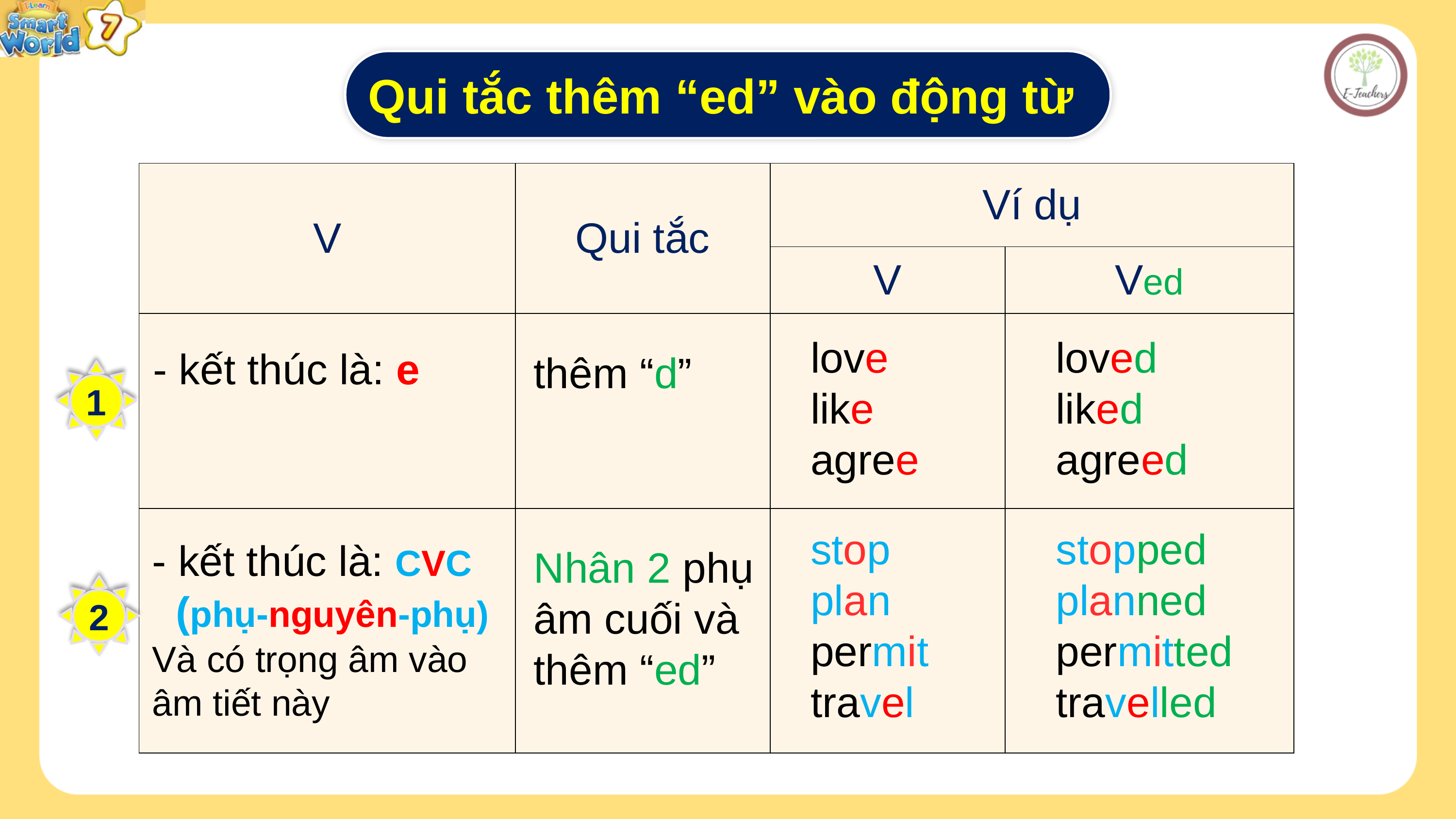

Qui tắc thêm “ed” vào động từ
| V | Qui tắc | Ví dụ |  |
| --- | --- | --- | --- |
|  |  | V | Ved |
|  |  |  |  |
loved
liked
agreed
love
like
agree
- kết thúc là: e
thêm “d”
1
stop
plan
permit
travel
stopped
planned
permitted
travelled
- kết thúc là: CVC
  (phụ-nguyên-phụ)
Và có trọng âm vào âm tiết này
Nhân 2 phụ âm cuối và thêm “ed”
2